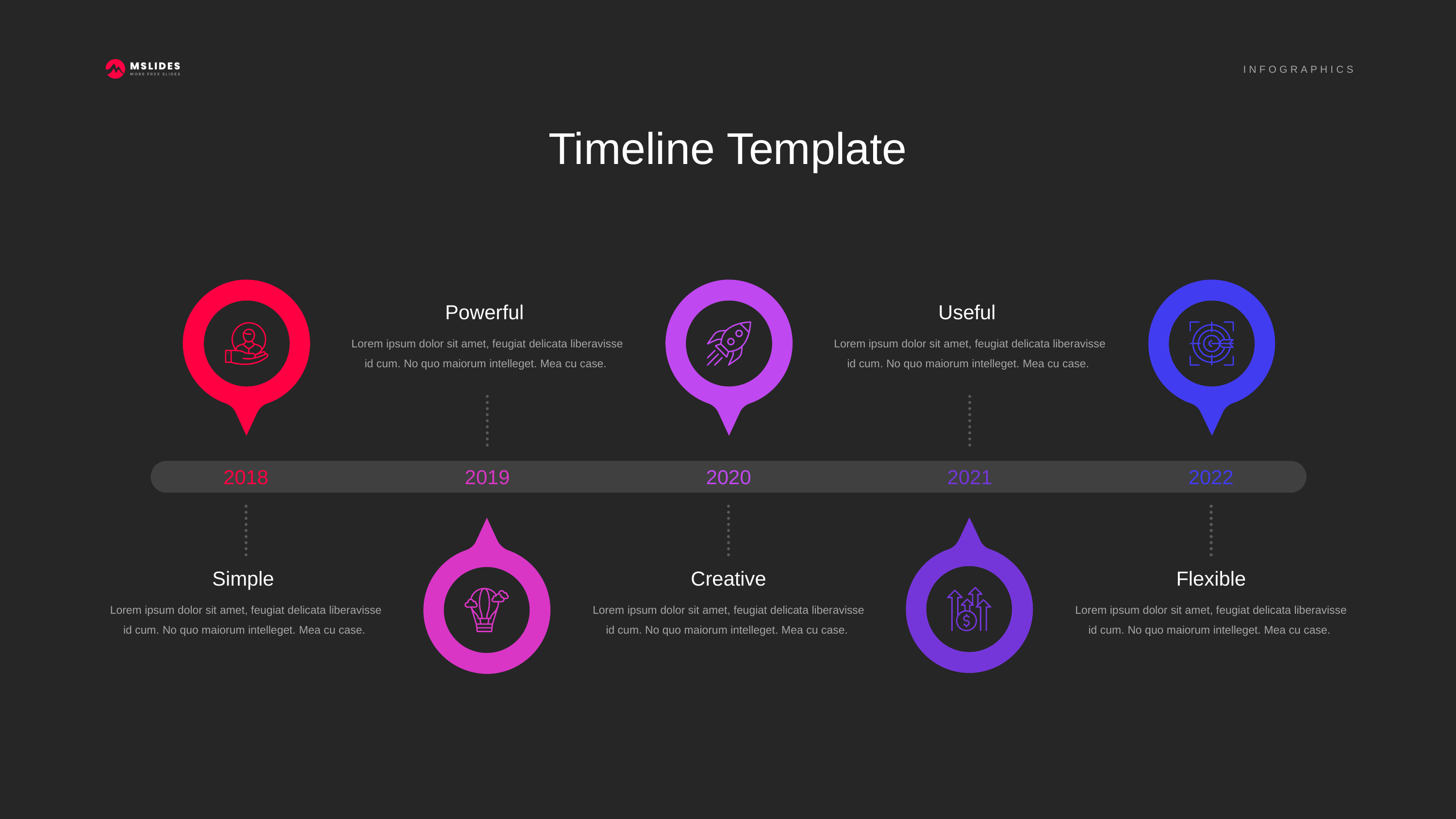

Timeline Template

Powerful
Lorem ipsum dolor sit amet, feugiat delicata liberavisse id cum. No quo maiorum intelleget. Mea cu case.
Useful
Lorem ipsum dolor sit amet, feugiat delicata liberavisse id cum. No quo maiorum intelleget. Mea cu case.

2018
2019
2020
2021
2022

Simple
Lorem ipsum dolor sit amet, feugiat delicata liberavisse id cum. No quo maiorum intelleget. Mea cu case.
Creative
Lorem ipsum dolor sit amet, feugiat delicata liberavisse id cum. No quo maiorum intelleget. Mea cu case.
Flexible
Lorem ipsum dolor sit amet, feugiat delicata liberavisse id cum. No quo maiorum intelleget. Mea cu case.